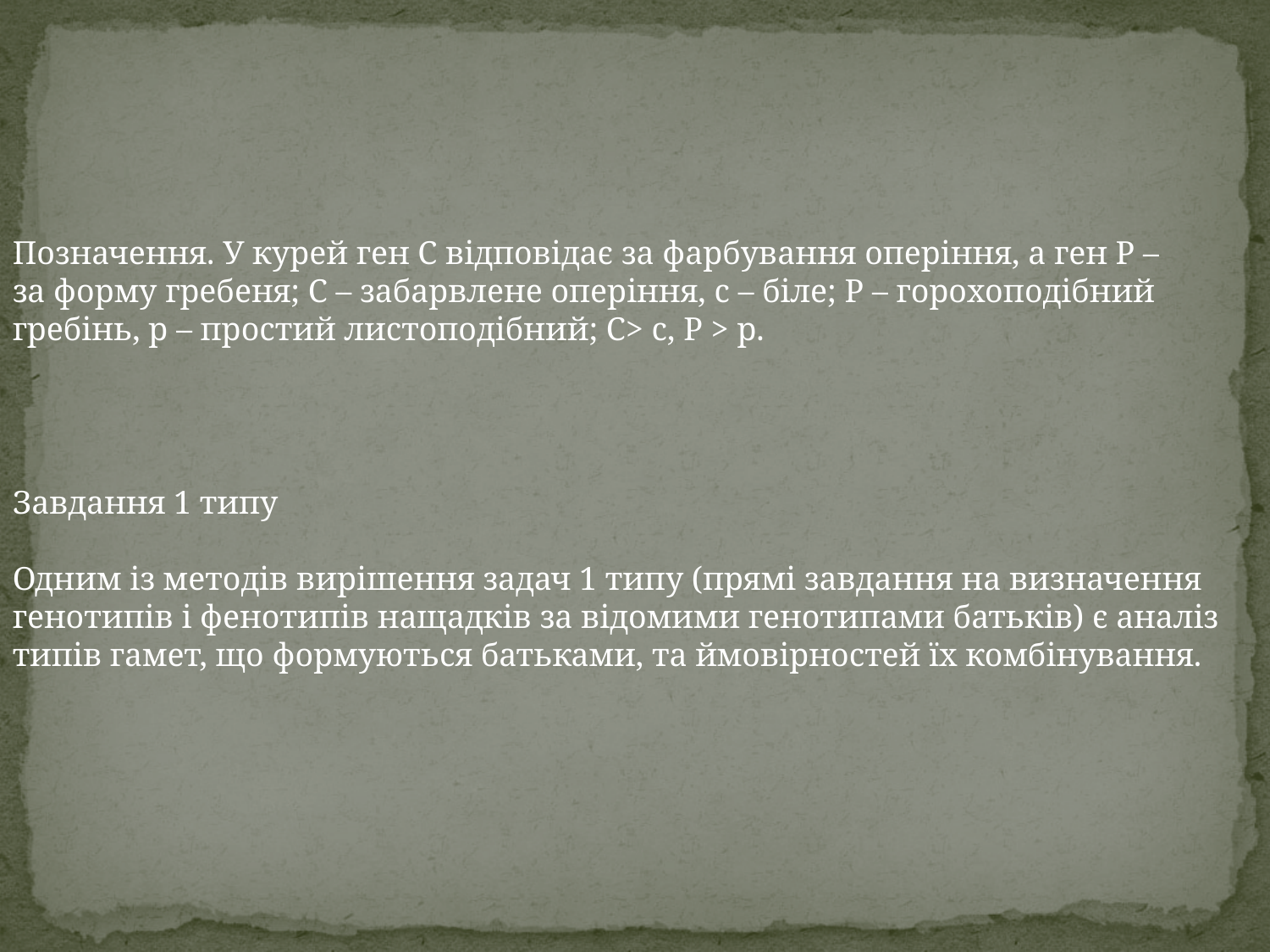

Позначення. У курей ген С відповідає за фарбування оперіння, а ген Р – за форму гребеня; С – забарвлене оперіння, с – біле; Р – горохоподібний гребінь, р – простий листоподібний; С> с, Р > р.
Завдання 1 типу

Одним із методів вирішення задач 1 типу (прямі завдання на визначення генотипів і фенотипів нащадків за відомими генотипами батьків) є аналіз типів гамет, що формуються батьками, та ймовірностей їх комбінування.